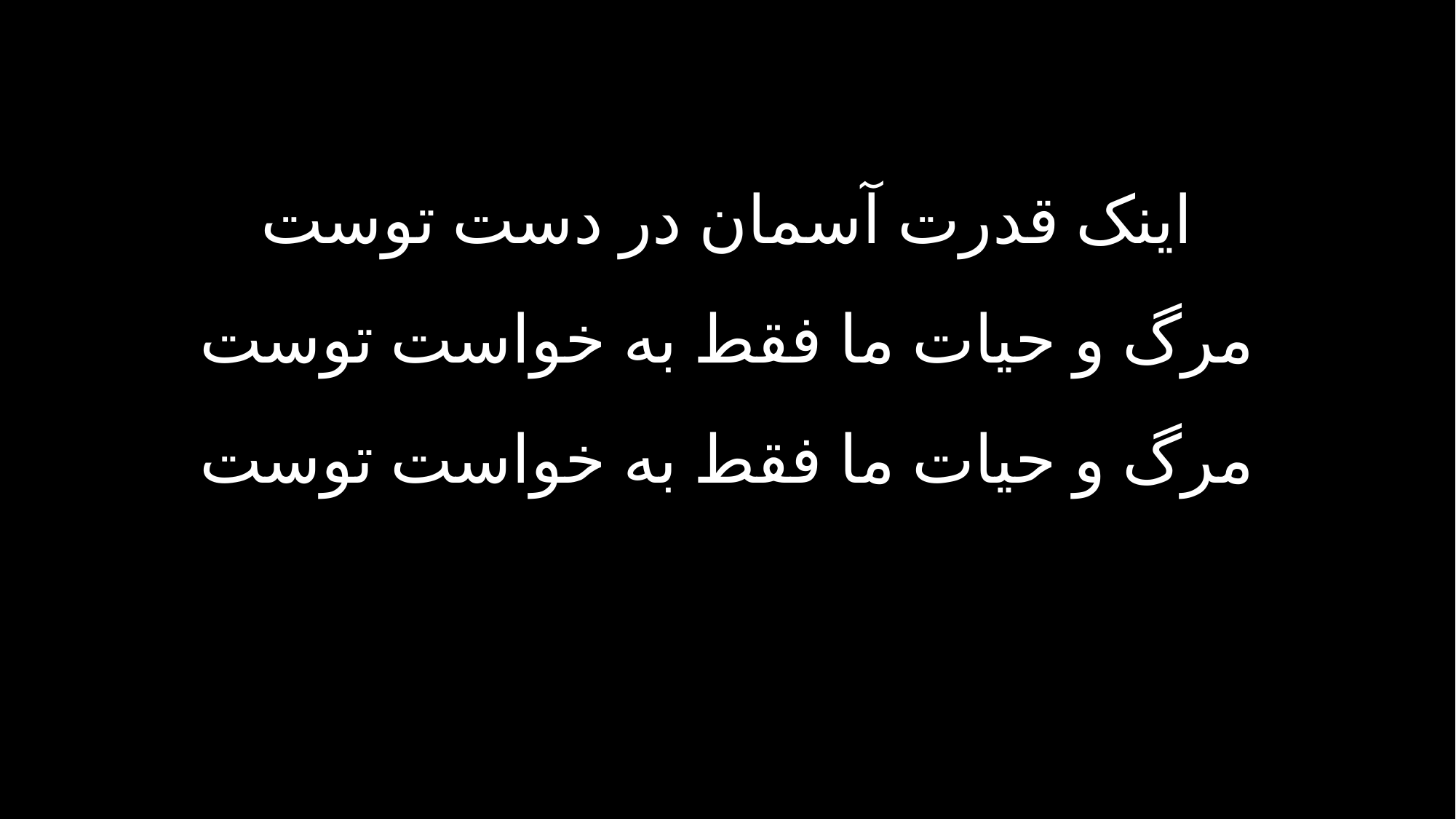

اینک قدرت آسمان در دست توست
مرگ و حیات ما فقط به خواست توست
مرگ و حیات ما فقط به خواست توست